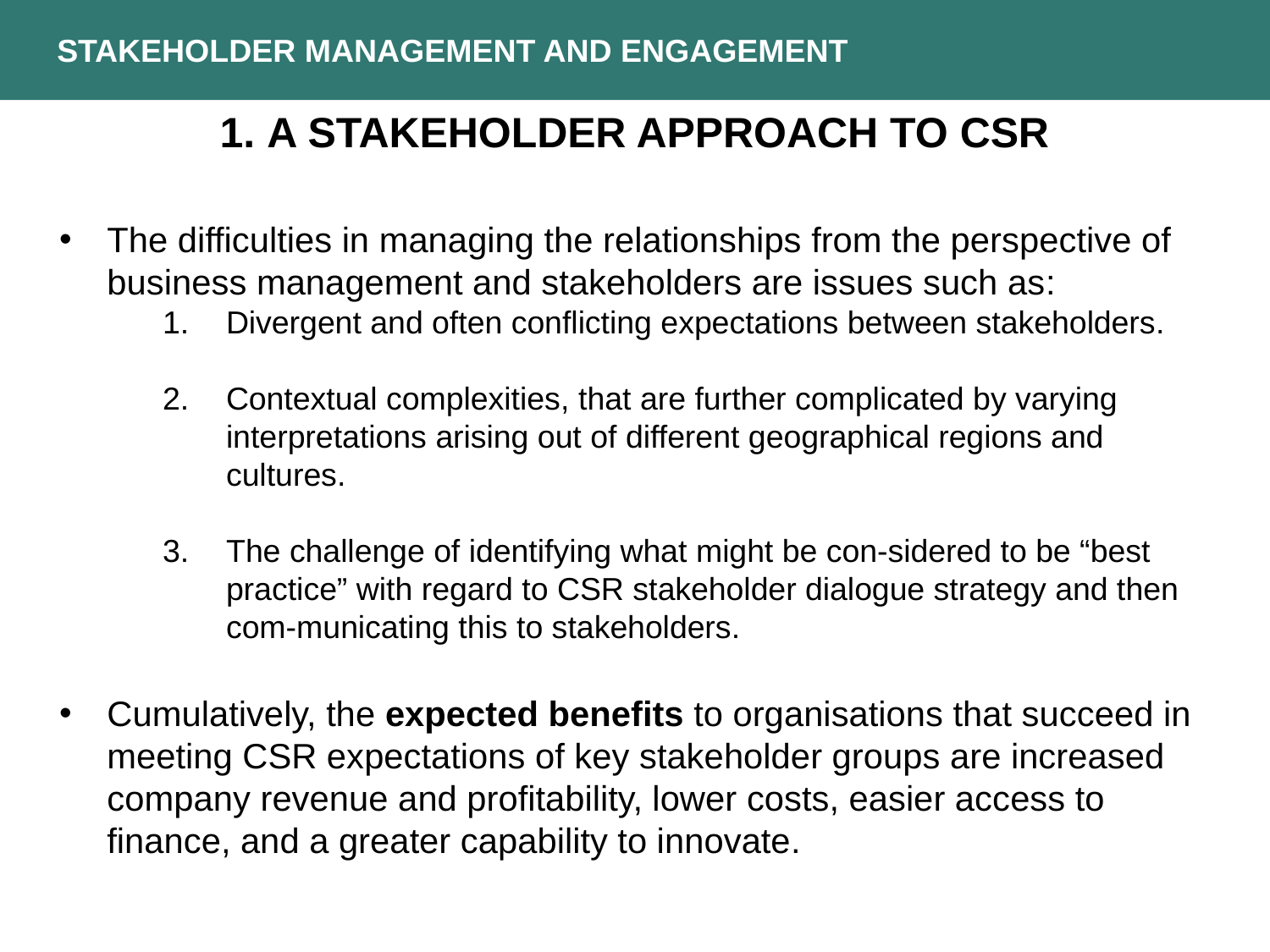

STAKEHOLDER MANAGEMENT AND ENGAGEMENT

1. A stakeholder approach to CSR
The difficulties in managing the relationships from the perspective of business management and stakeholders are issues such as:
Divergent and often conflicting expectations between stakeholders.

Contextual complexities, that are further complicated by varying interpretations arising out of different geographical regions and cultures.

The challenge of identifying what might be con-sidered to be “best practice” with regard to CSR stakeholder dialogue strategy and then com-municating this to stakeholders.

Cumulatively, the expected benefits to organisations that succeed in meeting CSR expectations of key stakeholder groups are increased company revenue and profitability, lower costs, easier access to finance, and a greater capability to innovate.